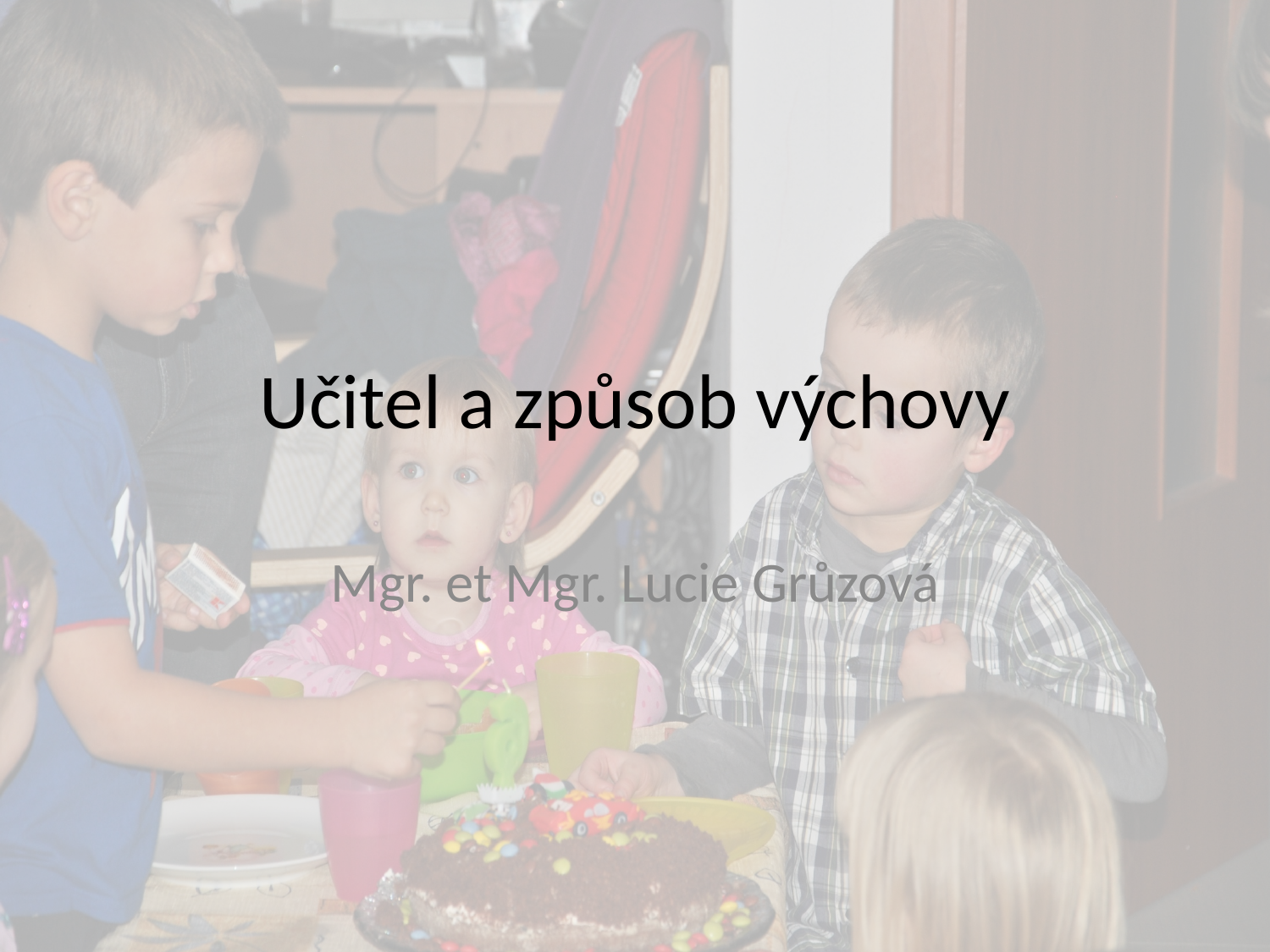

# Učitel a způsob výchovy
Mgr. et Mgr. Lucie Grůzová